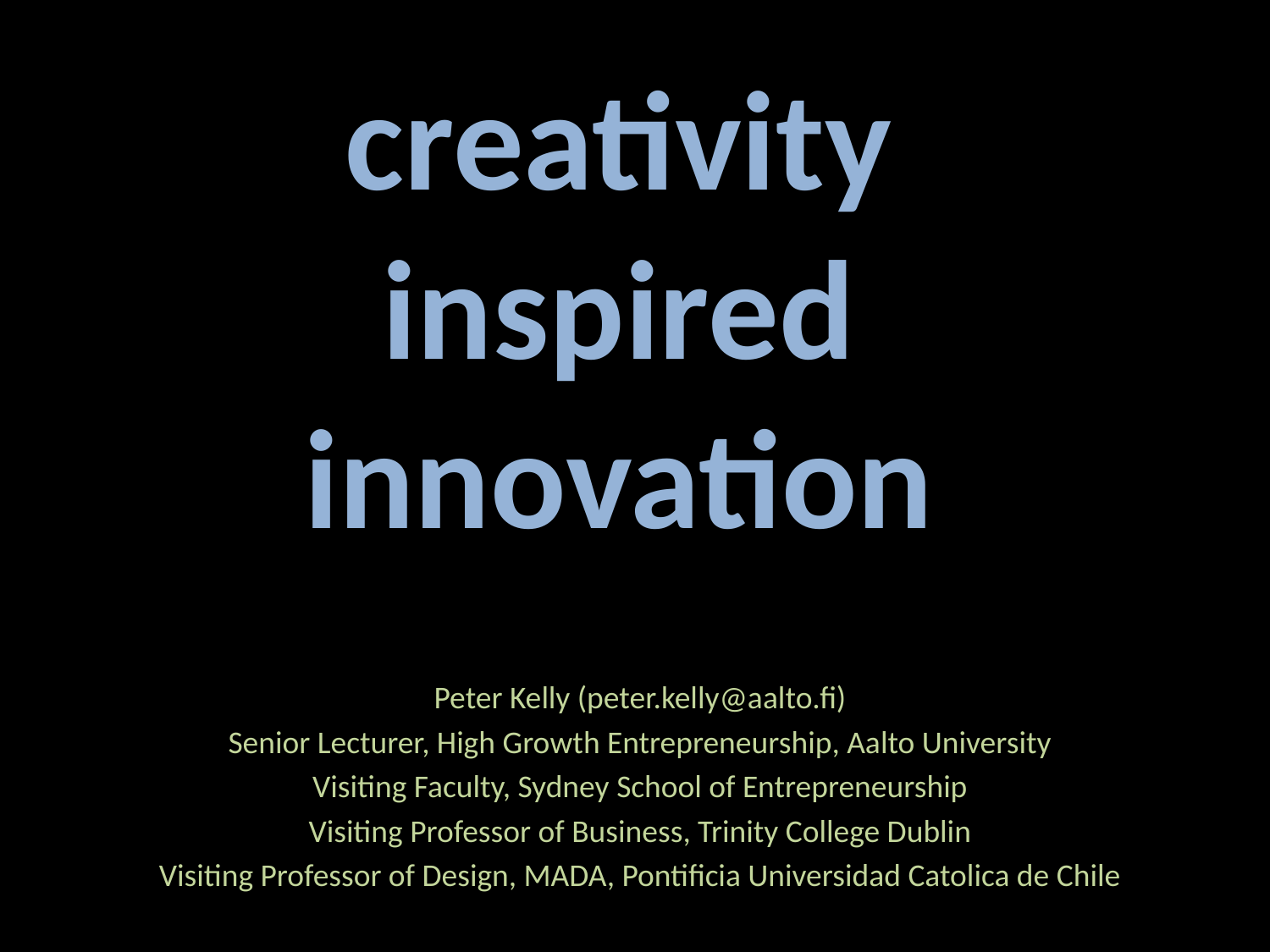

# creativity inspired innovation

Peter Kelly (peter.kelly@aalto.fi)
Senior Lecturer, High Growth Entrepreneurship, Aalto University
Visiting Faculty, Sydney School of Entrepreneurship
Visiting Professor of Business, Trinity College Dublin
Visiting Professor of Design, MADA, Pontificia Universidad Catolica de Chile